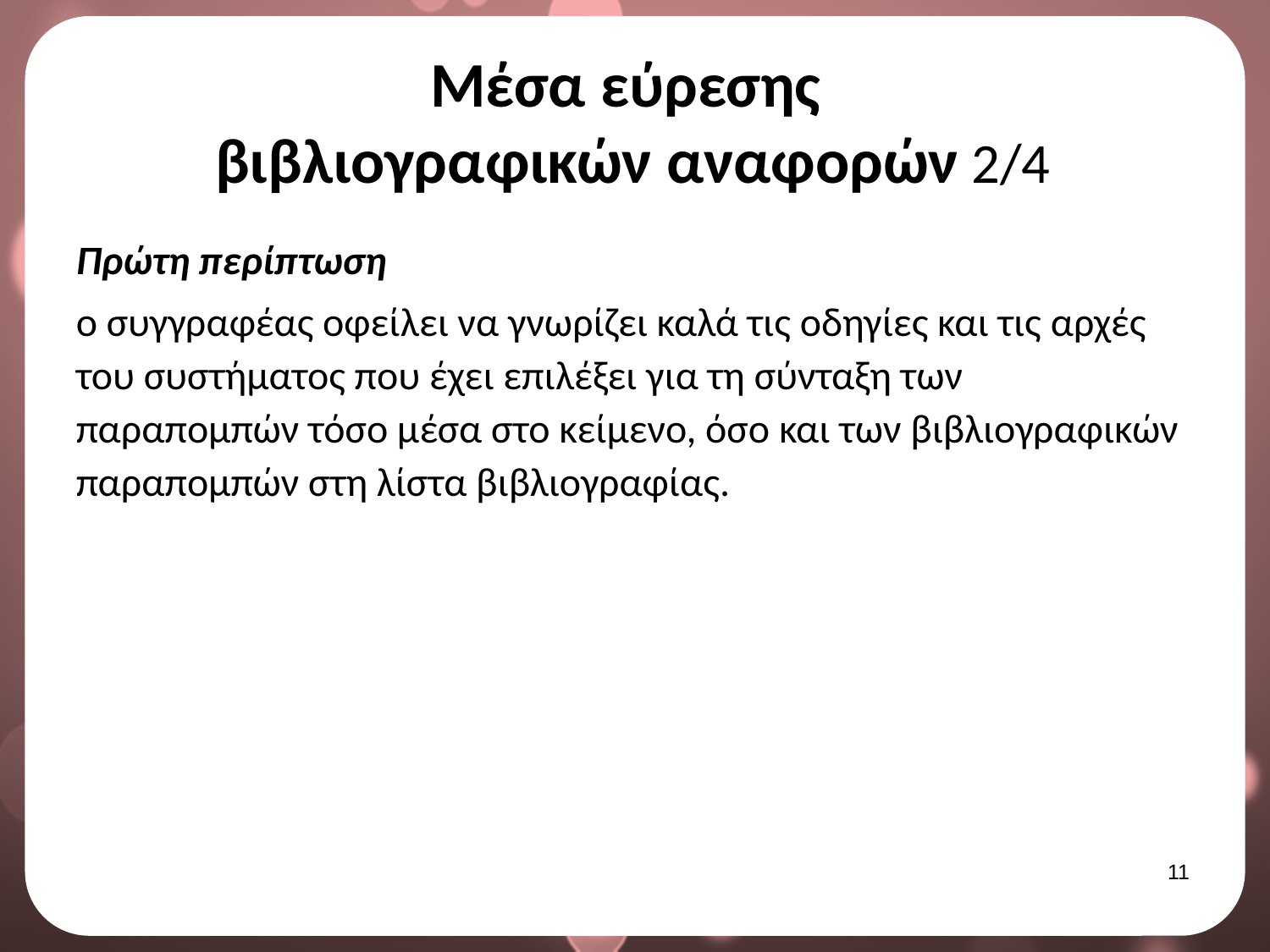

# Μέσα εύρεσης βιβλιογραφικών αναφορών 2/4
Πρώτη περίπτωση
ο συγγραφέας οφείλει να γνωρίζει καλά τις οδηγίες και τις αρχές του συστήματος που έχει επιλέξει για τη σύνταξη των παραπομπών τόσο μέσα στο κείμενο, όσο και των βιβλιογραφικών παραπομπών στη λίστα βιβλιογραφίας.
11